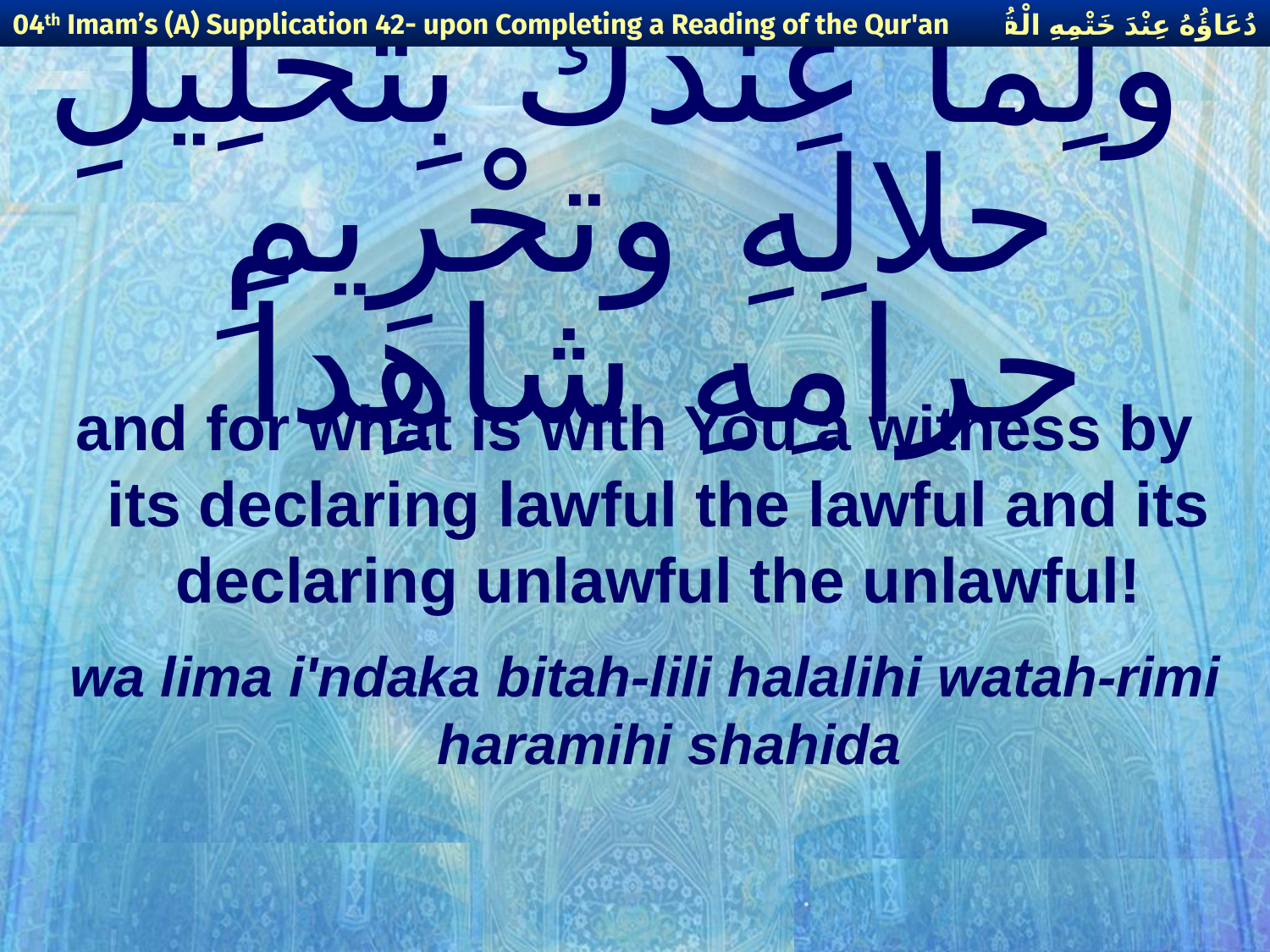

دُعَاؤُهُ عِنْدَ خَتْمِهِ الْقُرْآنَ
04th Imam’s (A) Supplication 42- upon Completing a Reading of the Qur'an
# ولِما عِنْدك بِتحْلِيلِ حلالِهِ وتحْرِيمِ حرامِهِ شاهِداً
and for what is with You a witness by its declaring lawful the lawful and its declaring unlawful the unlawful!
wa lima i'ndaka bitah-lili halalihi watah-rimi haramihi shahida